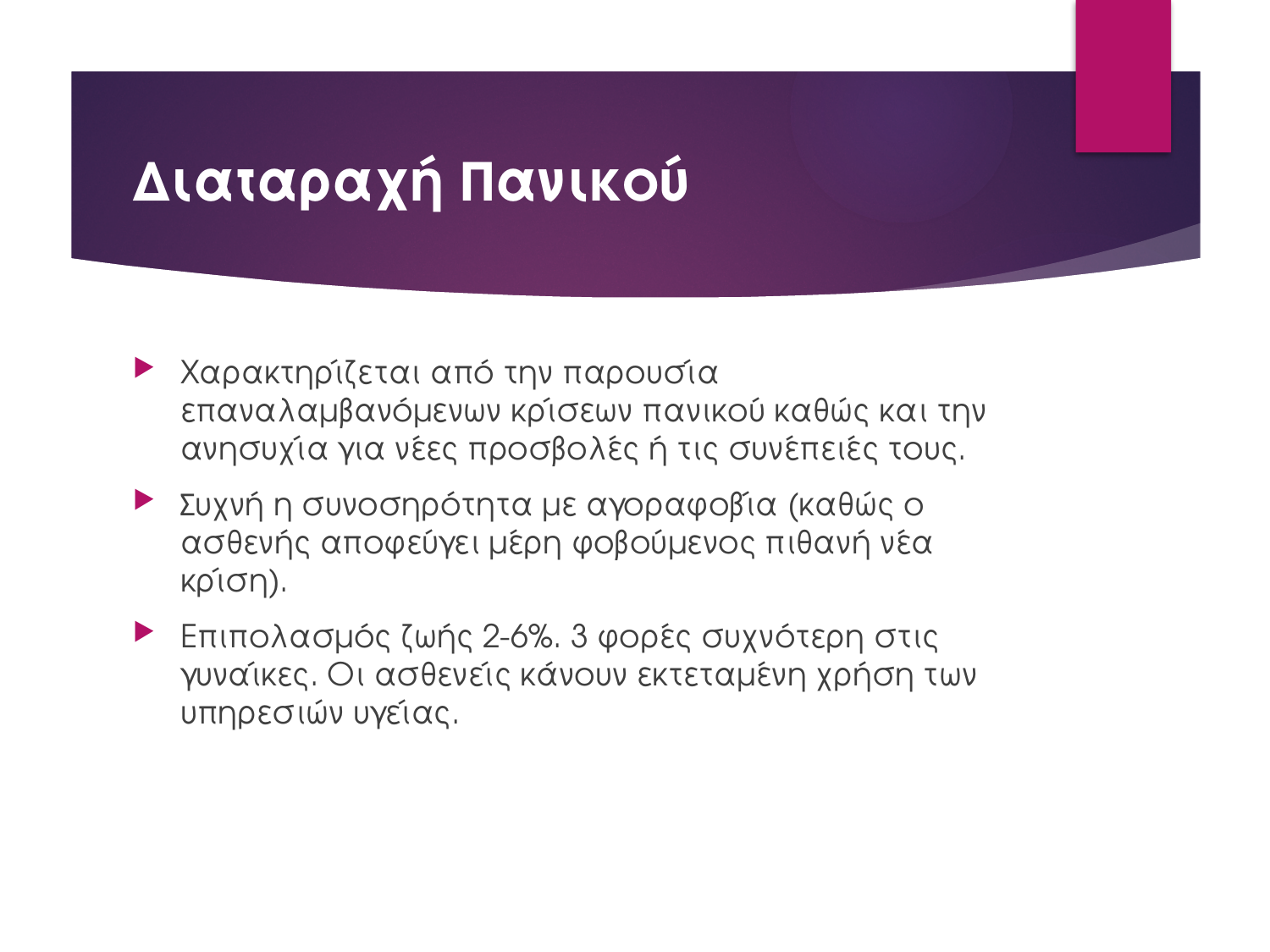

# Διαταραχή Πανικού
Χαρακτηρίζεται από την παρουσία επαναλαμβανόμενων κρίσεων πανικού καθώς και την ανησυχία για νέες προσβολές ή τις συνέπειές τους.
Συχνή η συνοσηρότητα με αγοραφοβία (καθώς ο ασθενής αποφεύγει μέρη φοβούμενος πιθανή νέα κρίση).
Επιπολασμός ζωής 2-6%. 3 φορές συχνότερη στις γυναίκες. Οι ασθενείς κάνουν εκτεταμένη χρήση των υπηρεσιών υγείας.